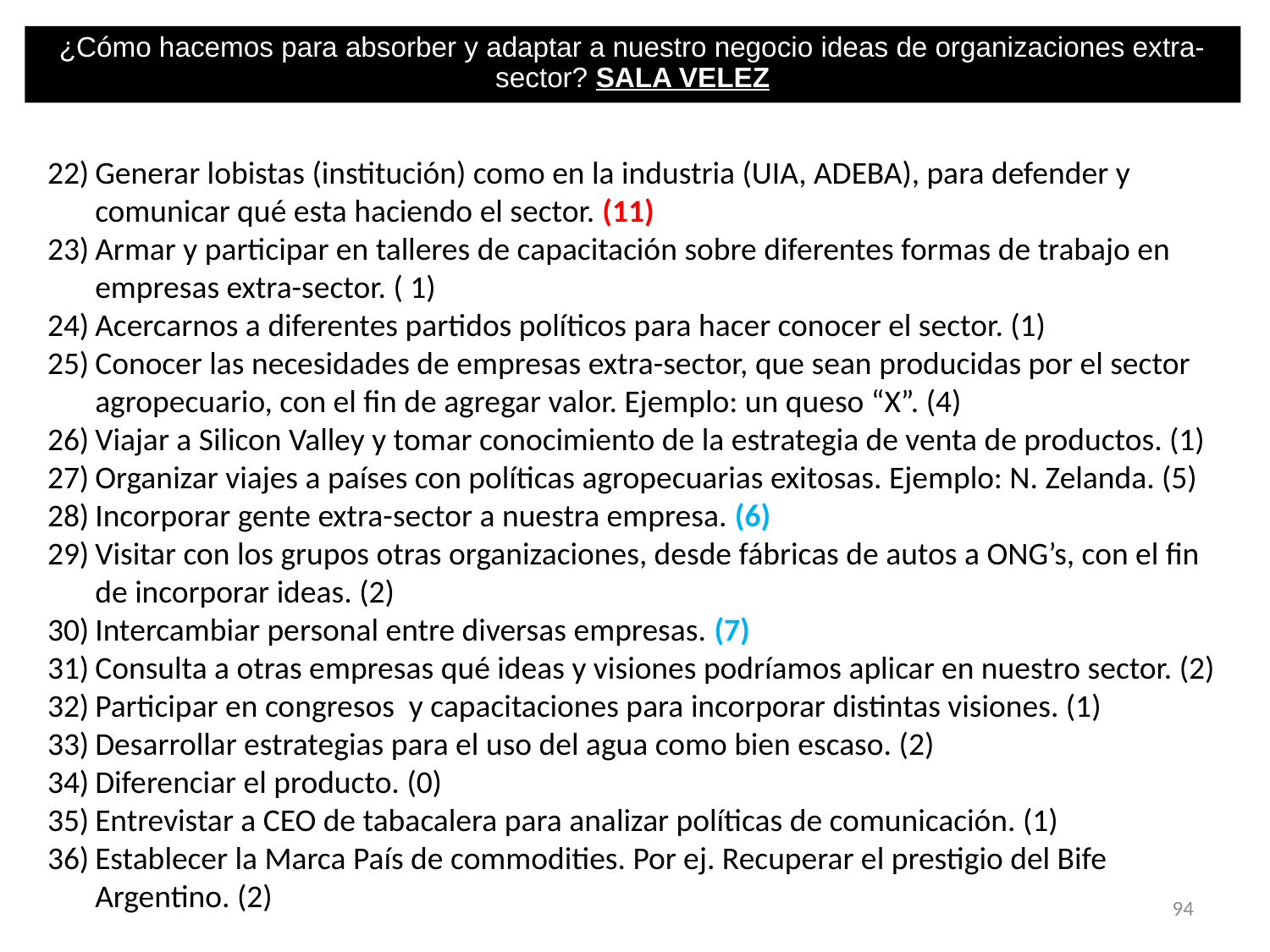

¿Cómo hacemos para absorber y adaptar a nuestro negocio ideas de organizaciones extra-sector? SALA VELEZ
Generar lobistas (institución) como en la industria (UIA, ADEBA), para defender y comunicar qué esta haciendo el sector. (11)
Armar y participar en talleres de capacitación sobre diferentes formas de trabajo en empresas extra-sector. ( 1)
Acercarnos a diferentes partidos políticos para hacer conocer el sector. (1)
Conocer las necesidades de empresas extra-sector, que sean producidas por el sector agropecuario, con el fin de agregar valor. Ejemplo: un queso “X”. (4)
Viajar a Silicon Valley y tomar conocimiento de la estrategia de venta de productos. (1)
Organizar viajes a países con políticas agropecuarias exitosas. Ejemplo: N. Zelanda. (5)
Incorporar gente extra-sector a nuestra empresa. (6)
Visitar con los grupos otras organizaciones, desde fábricas de autos a ONG’s, con el fin de incorporar ideas. (2)
Intercambiar personal entre diversas empresas. (7)
Consulta a otras empresas qué ideas y visiones podríamos aplicar en nuestro sector. (2)
Participar en congresos  y capacitaciones para incorporar distintas visiones. (1)
Desarrollar estrategias para el uso del agua como bien escaso. (2)
Diferenciar el producto. (0)
Entrevistar a CEO de tabacalera para analizar políticas de comunicación. (1)
Establecer la Marca País de commodities. Por ej. Recuperar el prestigio del Bife Argentino. (2)

94